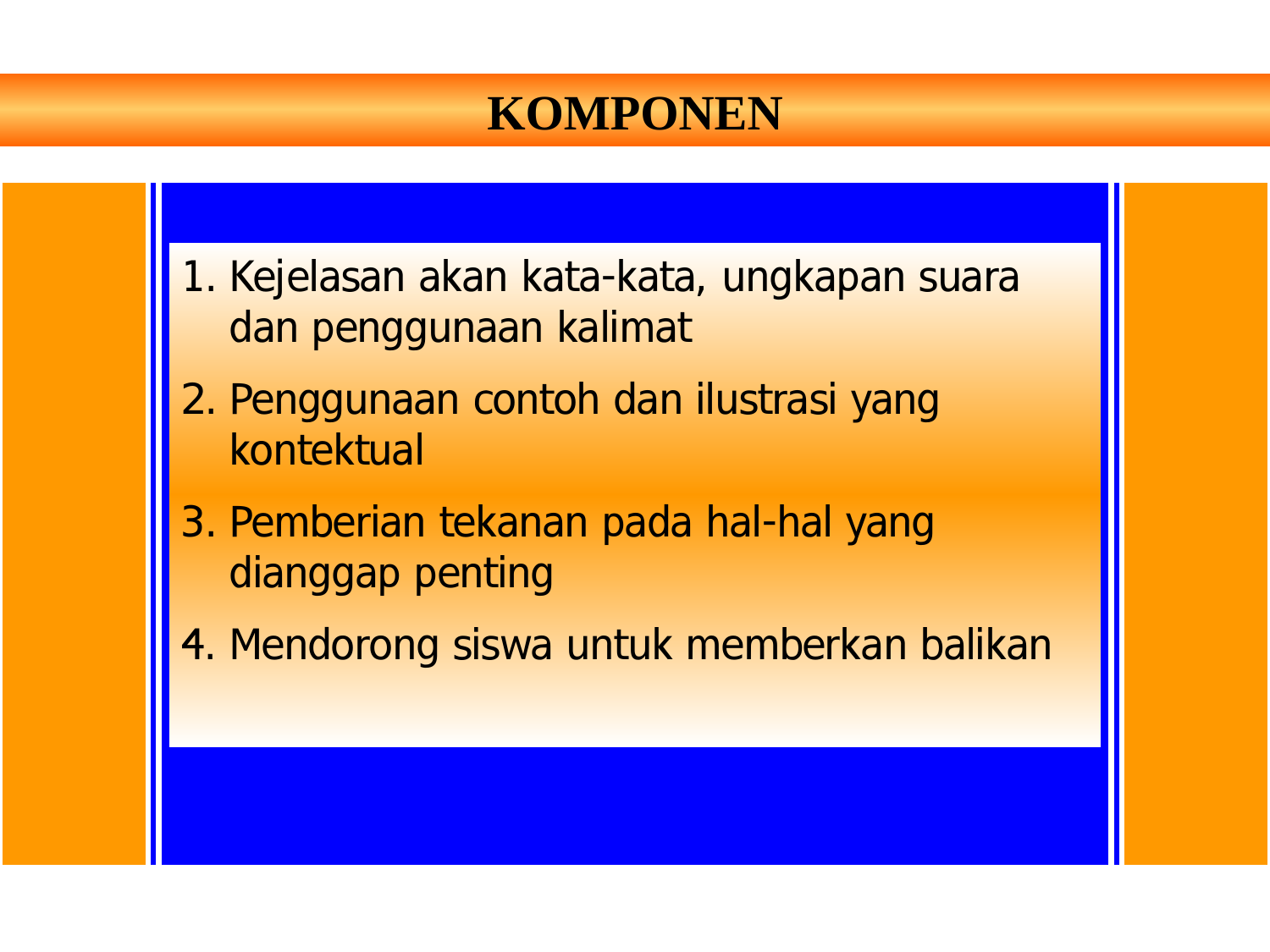

KOMPONEN

Kejelasan akan kata-kata, ungkapan suara dan penggunaan kalimat
Penggunaan contoh dan ilustrasi yang kontektual
Pemberian tekanan pada hal-hal yang dianggap penting
Mendorong siswa untuk memberkan balikan